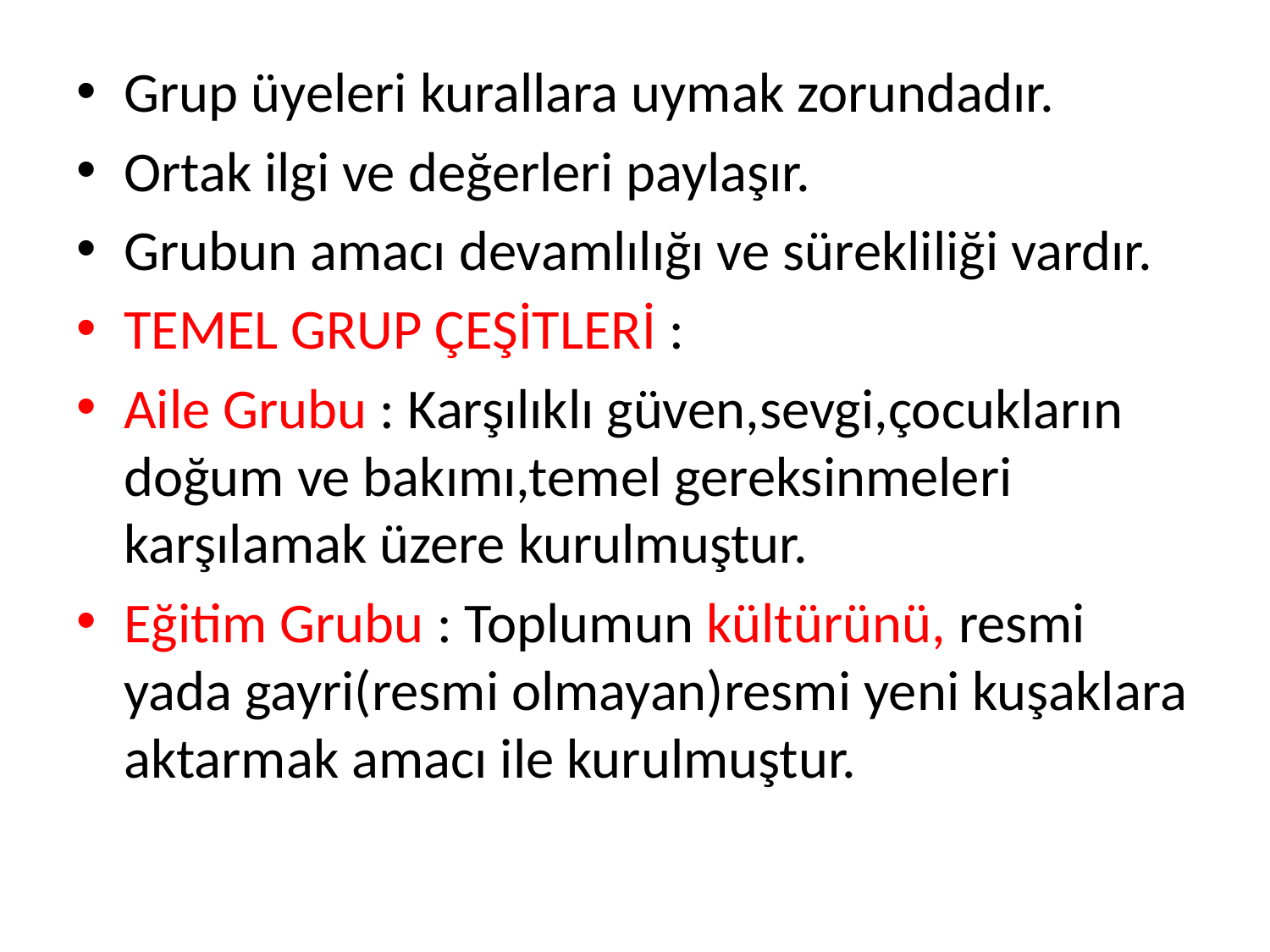

Grup üyeleri kurallara uymak zorundadır.
Ortak ilgi ve değerleri paylaşır.
Grubun amacı devamlılığı ve sürekliliği vardır.
TEMEL GRUP ÇEŞİTLERİ :
Aile Grubu : Karşılıklı güven,sevgi,çocukların doğum ve bakımı,temel gereksinmeleri karşılamak üzere kurulmuştur.
Eğitim Grubu : Toplumun kültürünü, resmi yada gayri(resmi olmayan)resmi yeni kuşaklara aktarmak amacı ile kurulmuştur.